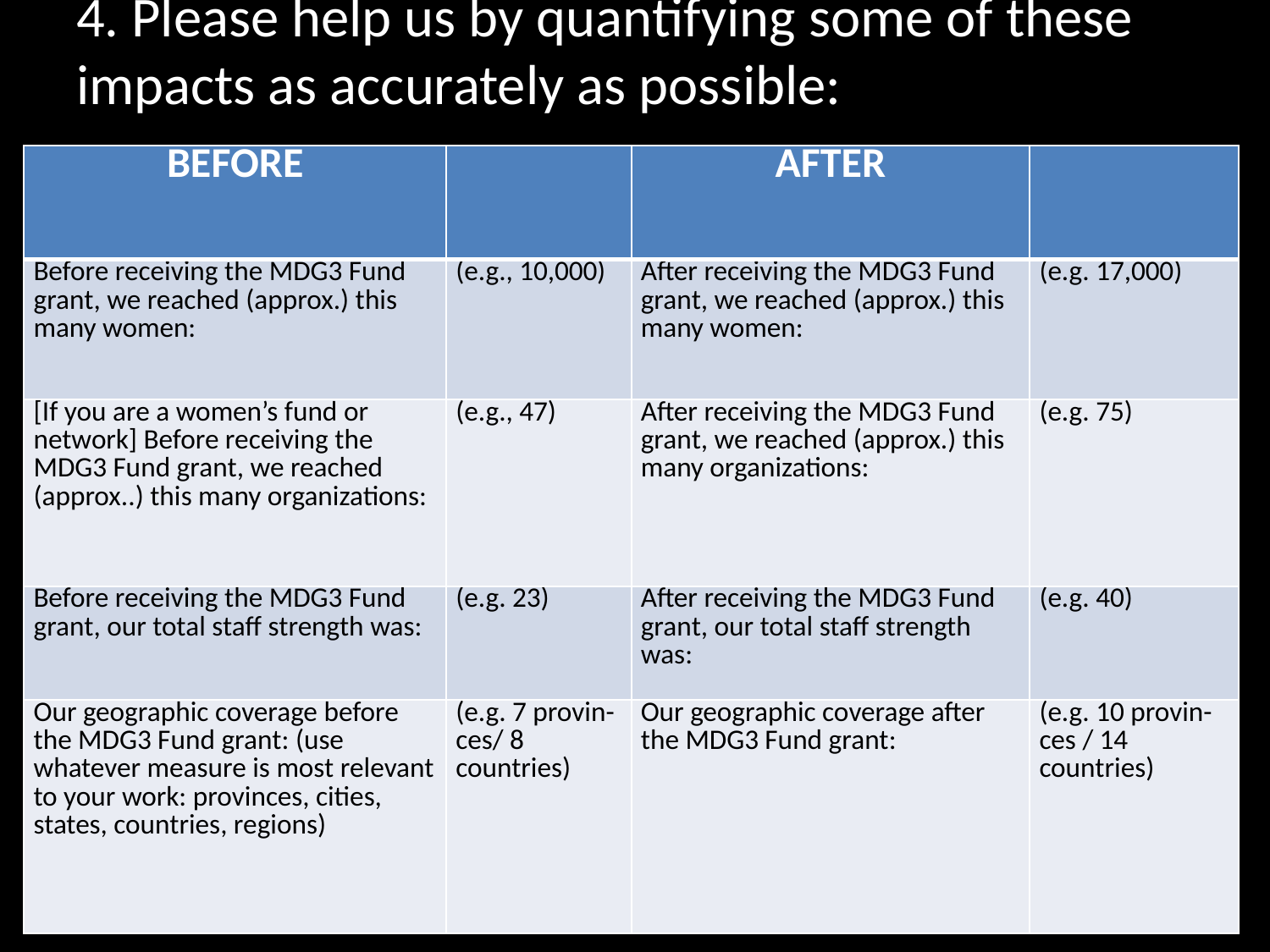

# 4. Please help us by quantifying some of these impacts as accurately as possible:
| BEFORE |  | AFTER |  |
| --- | --- | --- | --- |
| Before receiving the MDG3 Fund grant, we reached (approx.) this many women: | (e.g., 10,000) | After receiving the MDG3 Fund grant, we reached (approx.) this many women: | (e.g. 17,000) |
| [If you are a women’s fund or network] Before receiving the MDG3 Fund grant, we reached (approx..) this many organizations: | (e.g., 47) | After receiving the MDG3 Fund grant, we reached (approx.) this many organizations: | (e.g. 75) |
| Before receiving the MDG3 Fund grant, our total staff strength was: | (e.g. 23) | After receiving the MDG3 Fund grant, our total staff strength was: | (e.g. 40) |
| Our geographic coverage before the MDG3 Fund grant: (use whatever measure is most relevant to your work: provinces, cities, states, countries, regions) | (e.g. 7 provin-ces/ 8 countries) | Our geographic coverage after the MDG3 Fund grant: | (e.g. 10 provin-ces / 14 countries) |
AWID 2012
70